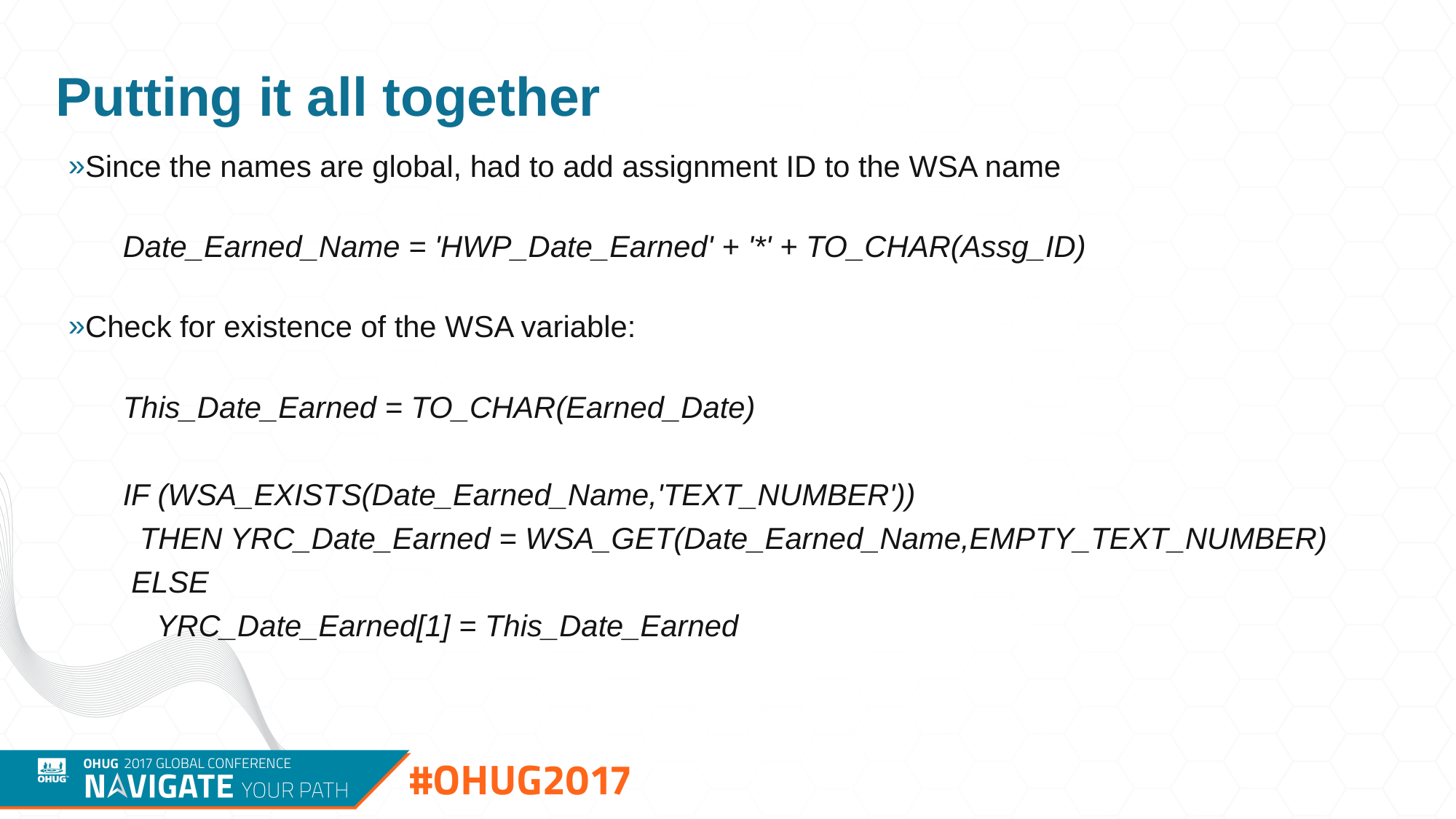

# Putting it all together
Since the names are global, had to add assignment ID to the WSA name

Date_Earned_Name = 'HWP_Date_Earned' + '*' + TO_CHAR(Assg_ID)

Check for existence of the WSA variable:

This_Date_Earned = TO_CHAR(Earned_Date)

IF (WSA_EXISTS(Date_Earned_Name,'TEXT_NUMBER'))
  THEN YRC_Date_Earned = WSA_GET(Date_Earned_Name,EMPTY_TEXT_NUMBER)
 ELSE
    YRC_Date_Earned[1] = This_Date_Earned